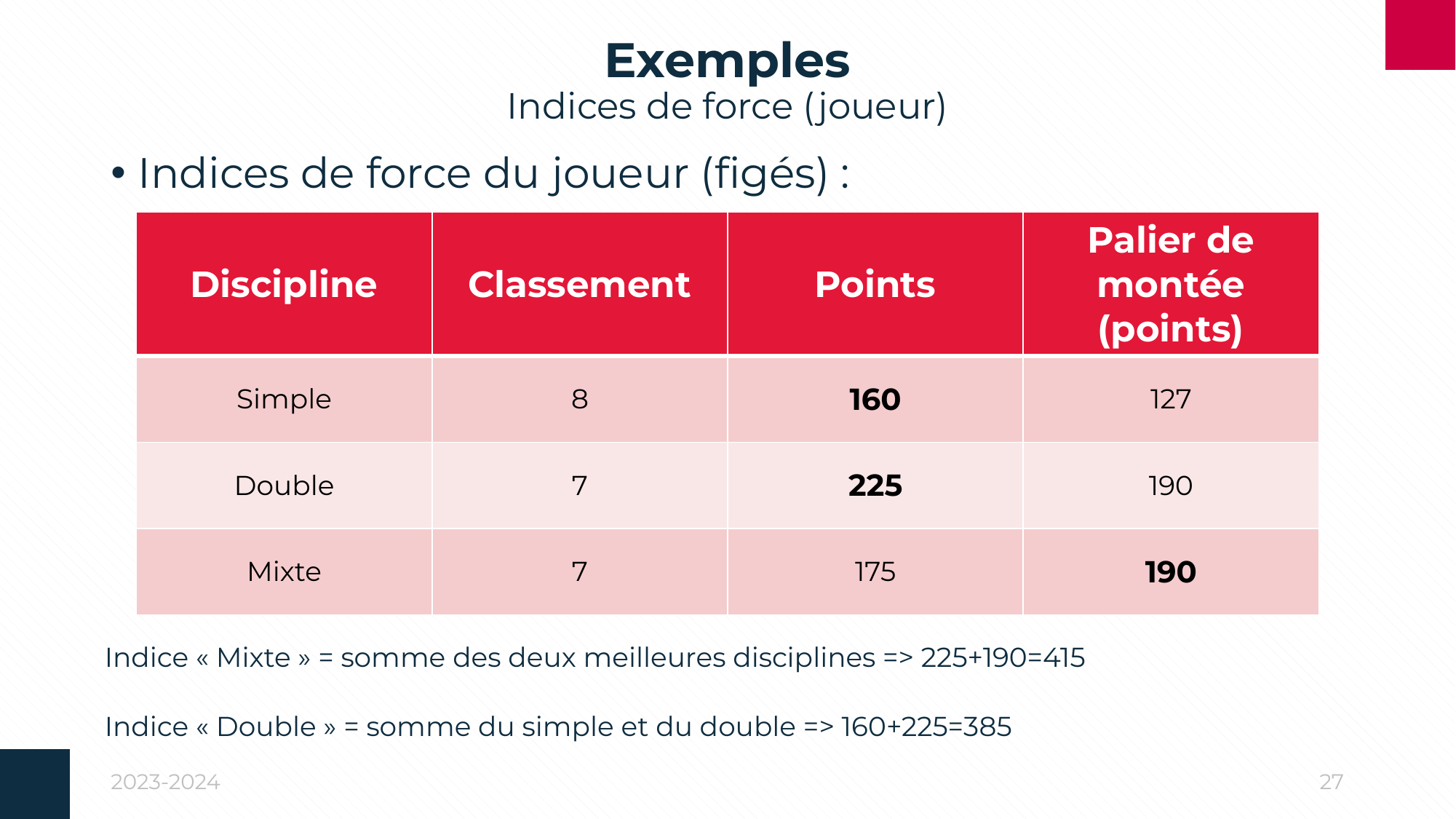

# Exemples Indices de force (joueur)
Indices de force du joueur (figés) :
| Discipline | Classement | Points | Palier de montée (points) |
| --- | --- | --- | --- |
| Simple | 8 | 160 | 127 |
| Double | 7 | 225 | 190 |
| Mixte | 7 | 175 | 190 |
Indice « Mixte » = somme des deux meilleures disciplines => 225+190=415
Indice « Double » = somme du simple et du double => 160+225=385

2023-2024
27